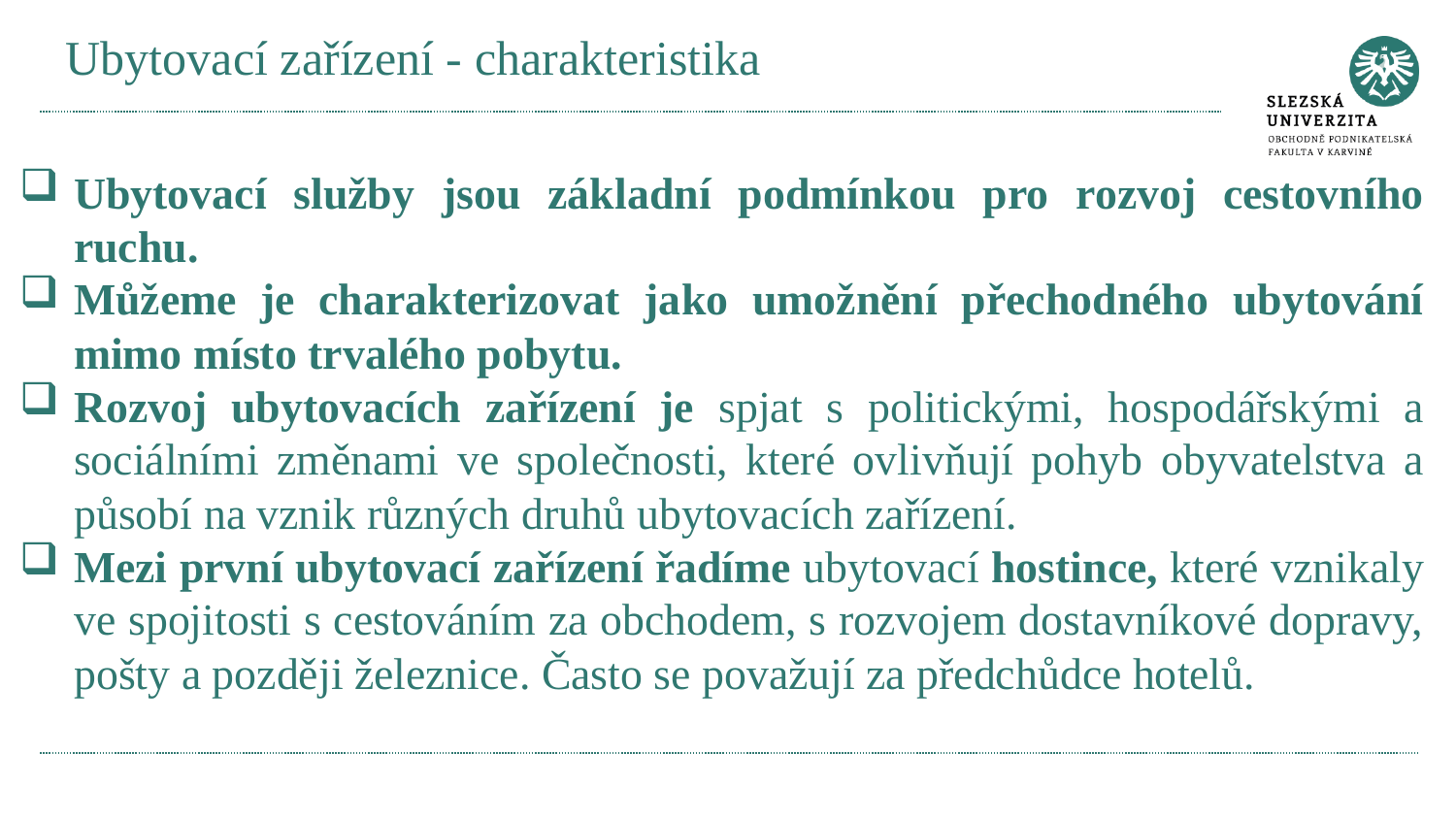

# Ubytovací zařízení - charakteristika
Ubytovací služby jsou základní podmínkou pro rozvoj cestovního ruchu.
Můžeme je charakterizovat jako umožnění přechodného ubytování mimo místo trvalého pobytu.
Rozvoj ubytovacích zařízení je spjat s politickými, hospodářskými a sociálními změnami ve společnosti, které ovlivňují pohyb obyvatelstva a působí na vznik různých druhů ubytovacích zařízení.
Mezi první ubytovací zařízení řadíme ubytovací hostince, které vznikaly ve spojitosti s cestováním za obchodem, s rozvojem dostavníkové dopravy, pošty a později železnice. Často se považují za předchůdce hotelů.